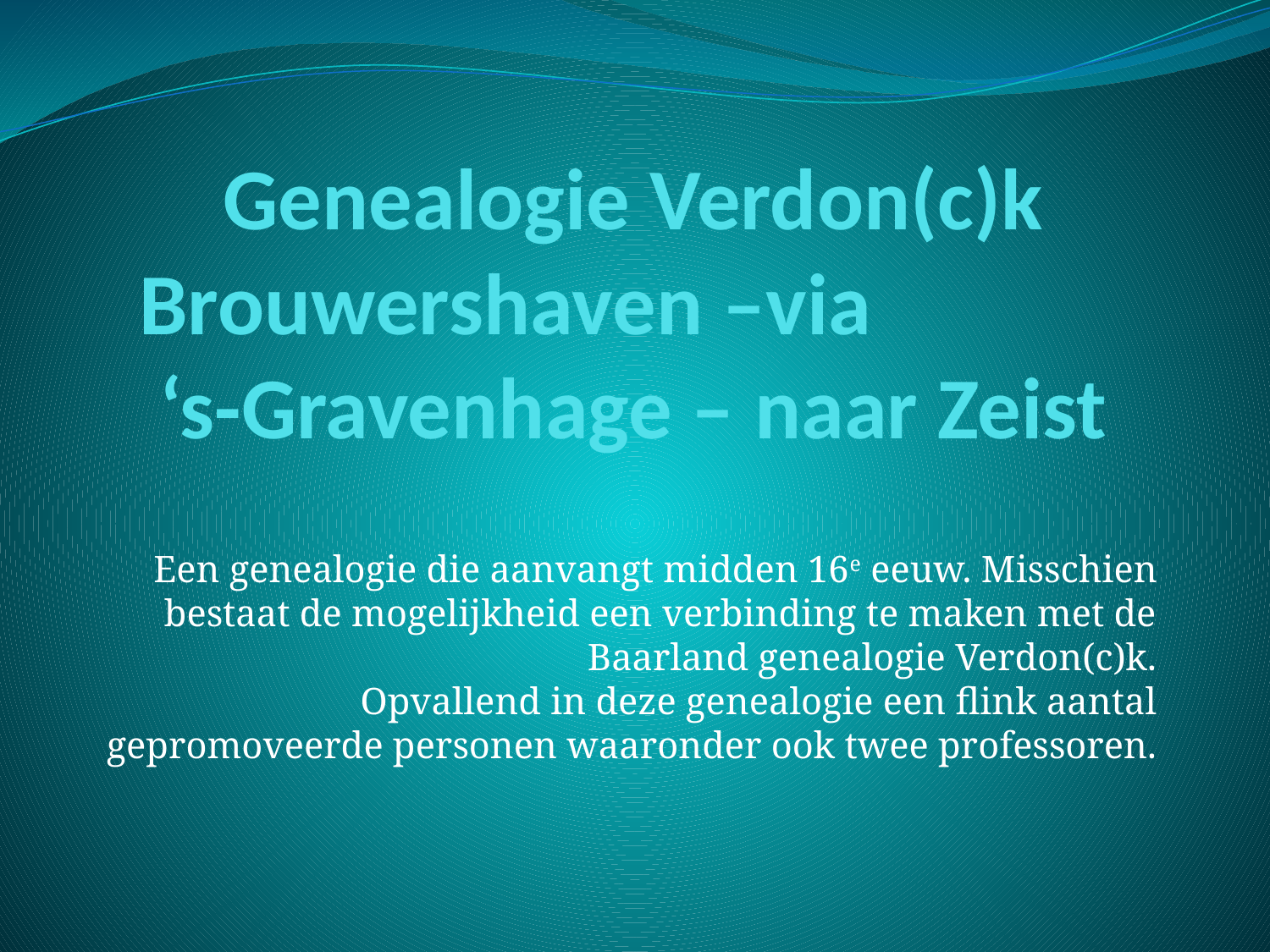

# Genealogie Verdon(c)k Brouwershaven –via              ‘s-Gravenhage – naar Zeist
Een genealogie die aanvangt midden 16e eeuw. Misschien bestaat de mogelijkheid een verbinding te maken met de Baarland genealogie Verdon(c)k.
Opvallend in deze genealogie een flink aantal gepromoveerde personen waaronder ook twee professoren.